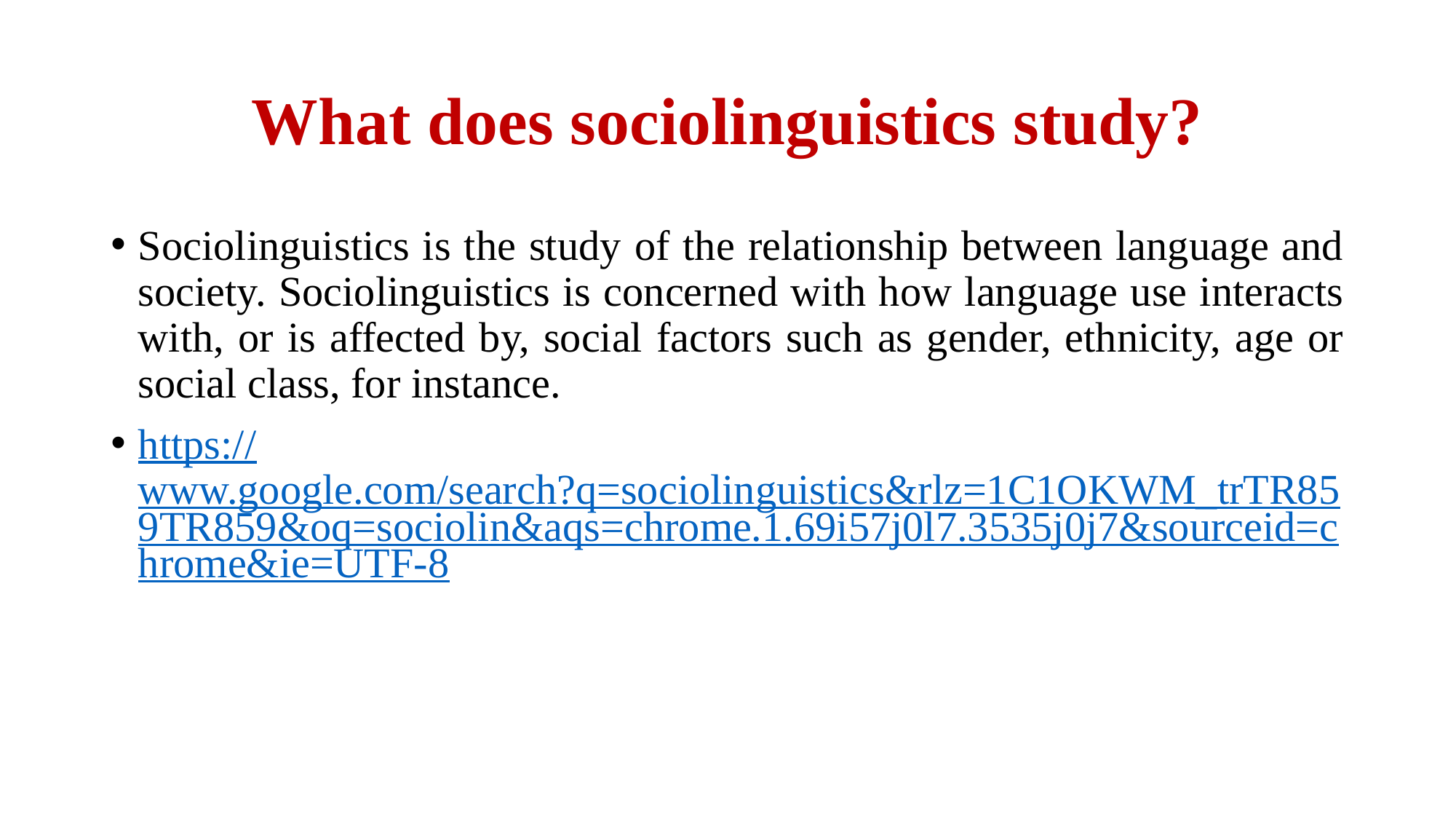

# What does sociolinguistics study?
Sociolinguistics is the study of the relationship between language and society. Sociolinguistics is concerned with how language use interacts with, or is affected by, social factors such as gender, ethnicity, age or social class, for instance.
https://www.google.com/search?q=sociolinguistics&rlz=1C1OKWM_trTR859TR859&oq=sociolin&aqs=chrome.1.69i57j0l7.3535j0j7&sourceid=chrome&ie=UTF-8